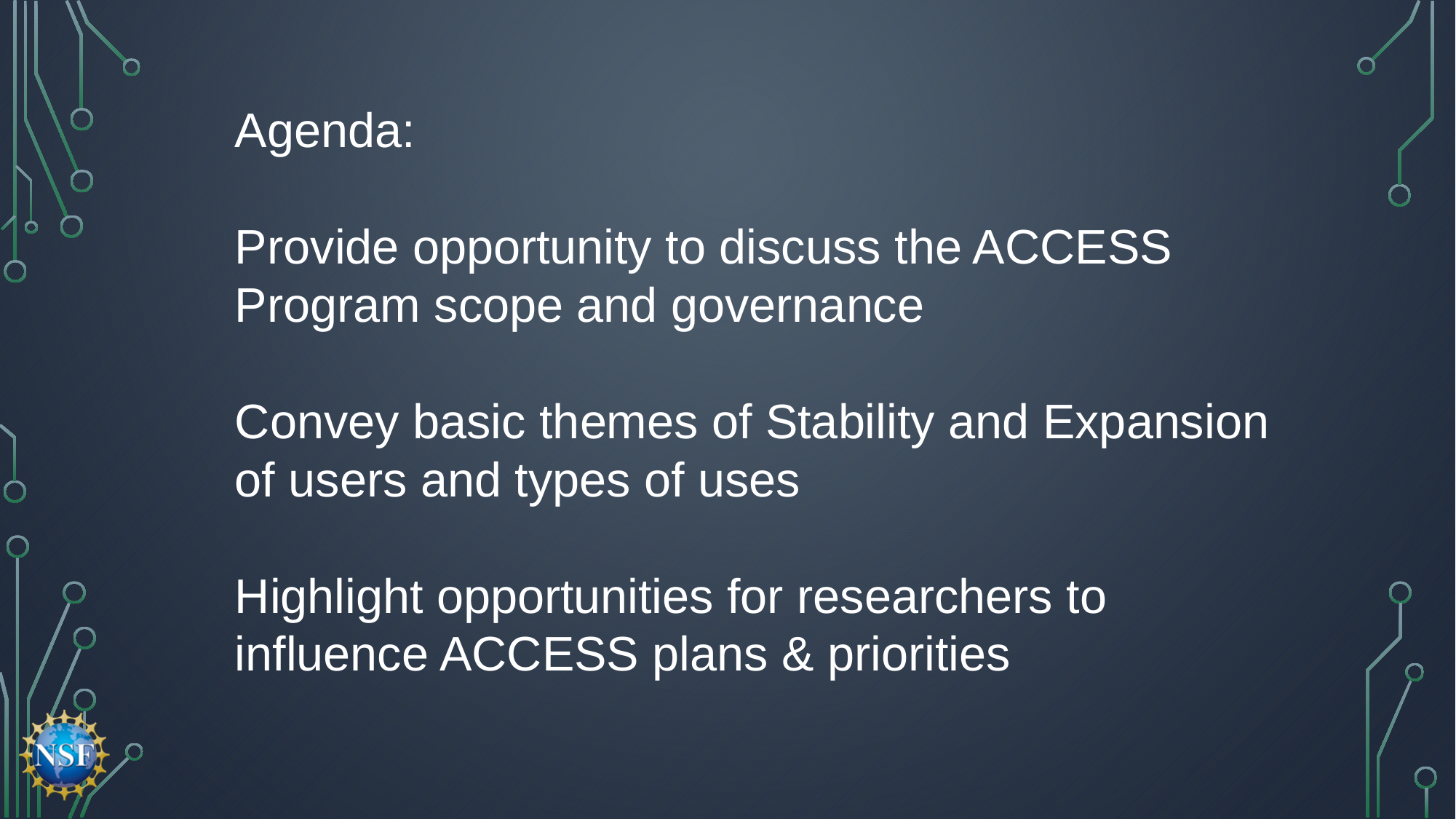

Agenda
Agenda:

Provide opportunity to discuss the ACCESS Program scope and governance

Convey basic themes of Stability and Expansion of users and types of uses

Highlight opportunities for researchers to influence ACCESS plans & priorities